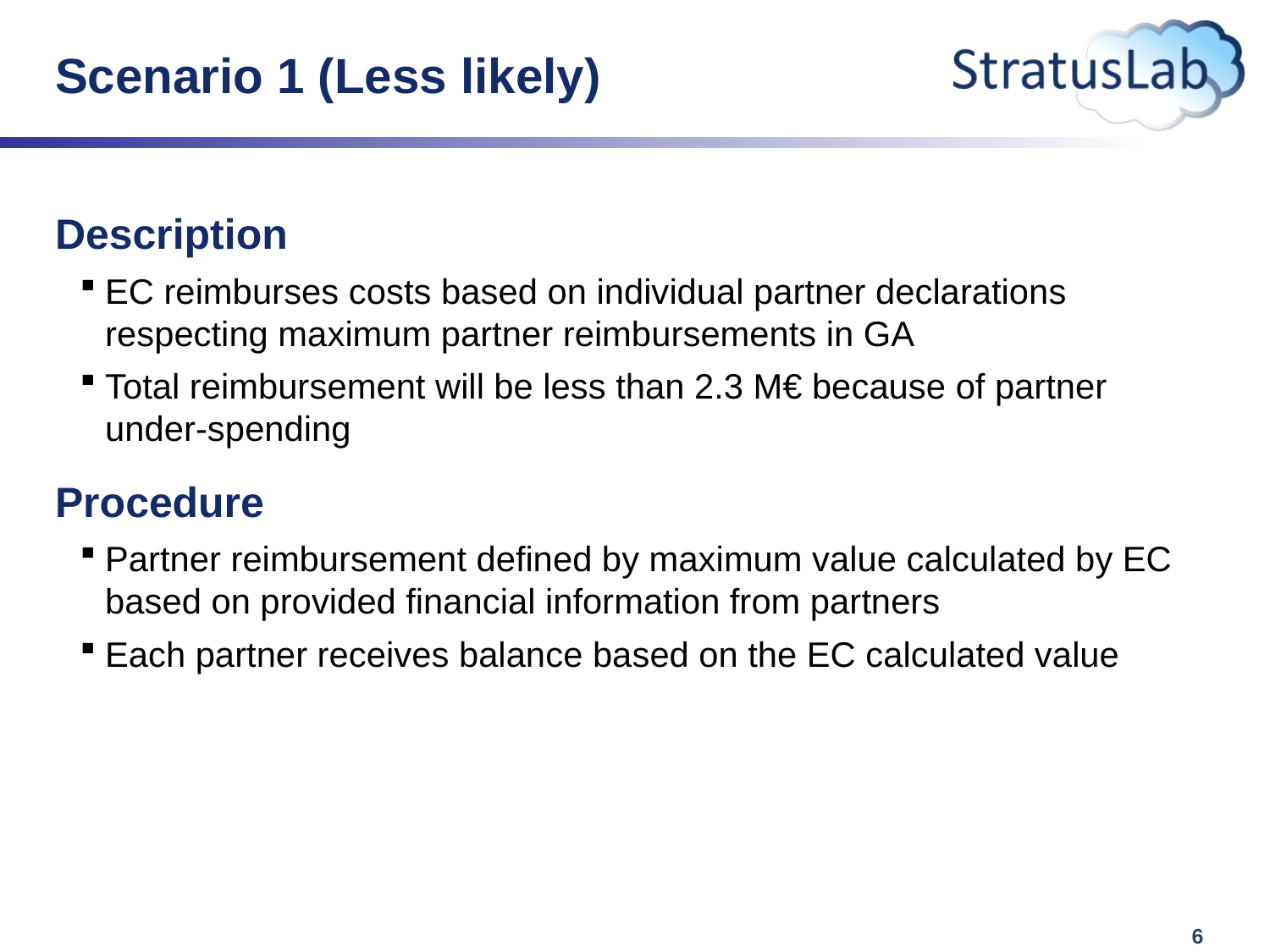

# Scenario 1 (Less likely)
Description
EC reimburses costs based on individual partner declarations respecting maximum partner reimbursements in GA
Total reimbursement will be less than 2.3 M€ because of partner under-spending
Procedure
Partner reimbursement defined by maximum value calculated by EC based on provided financial information from partners
Each partner receives balance based on the EC calculated value